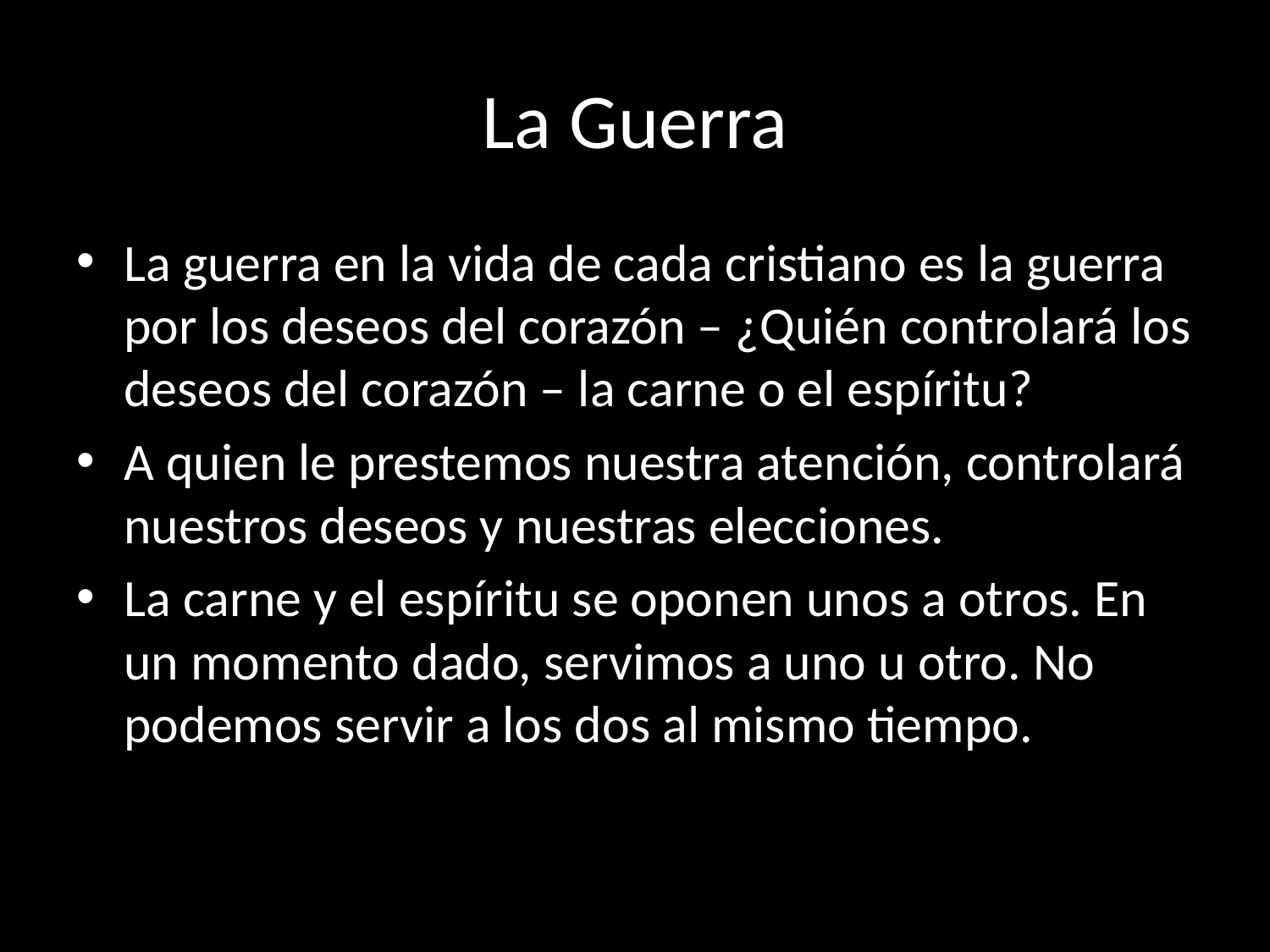

# La Guerra
La guerra en la vida de cada cristiano es la guerra por los deseos del corazón – ¿Quién controlará los deseos del corazón – la carne o el espíritu?
A quien le prestemos nuestra atención, controlará nuestros deseos y nuestras elecciones.
La carne y el espíritu se oponen unos a otros. En un momento dado, servimos a uno u otro. No podemos servir a los dos al mismo tiempo.